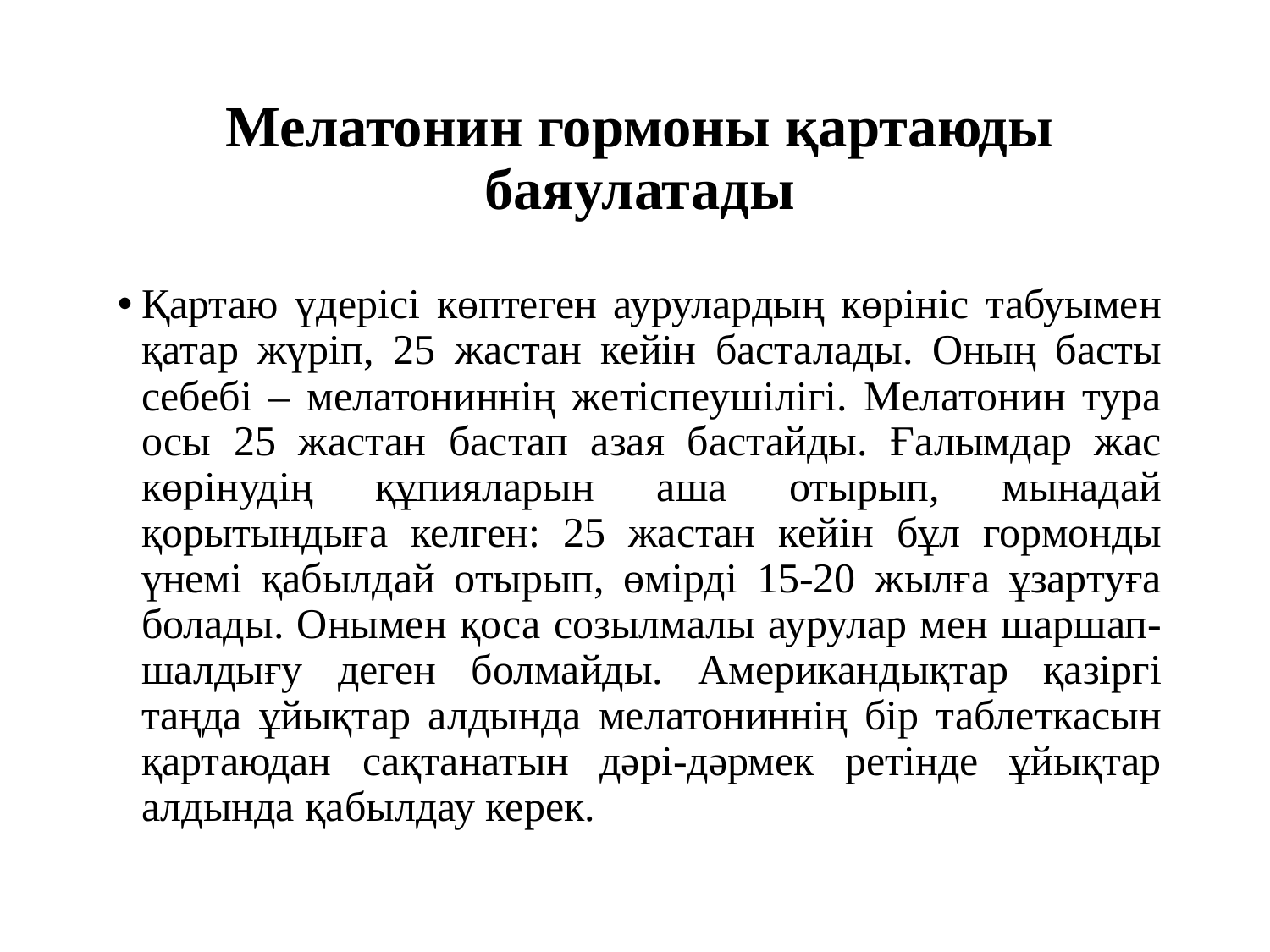

# Мелатонин гормоны қартаюды баяулатады
Қартаю үдерісі көптеген аурулардың көрініс табуымен қатар жүріп, 25 жастан кейін басталады. Оның басты себебі – мелатониннің жетіспеушілігі. Мелатонин тура осы 25 жастан бастап азая бастайды. Ғалымдар жас көрінудің құпияларын аша отырып, мынадай қорытындыға келген: 25 жастан кейін бұл гормонды үнемі қабылдай отырып, өмірді 15-20 жылға ұзартуға болады. Онымен қоса созылмалы аурулар мен шаршап-шалдығу деген болмайды. Американдықтар қазіргі таңда ұйықтар алдында мелатониннің бір таблеткасын қартаюдан сақтанатын дәрі-дәрмек ретінде ұйықтар алдында қабылдау керек.